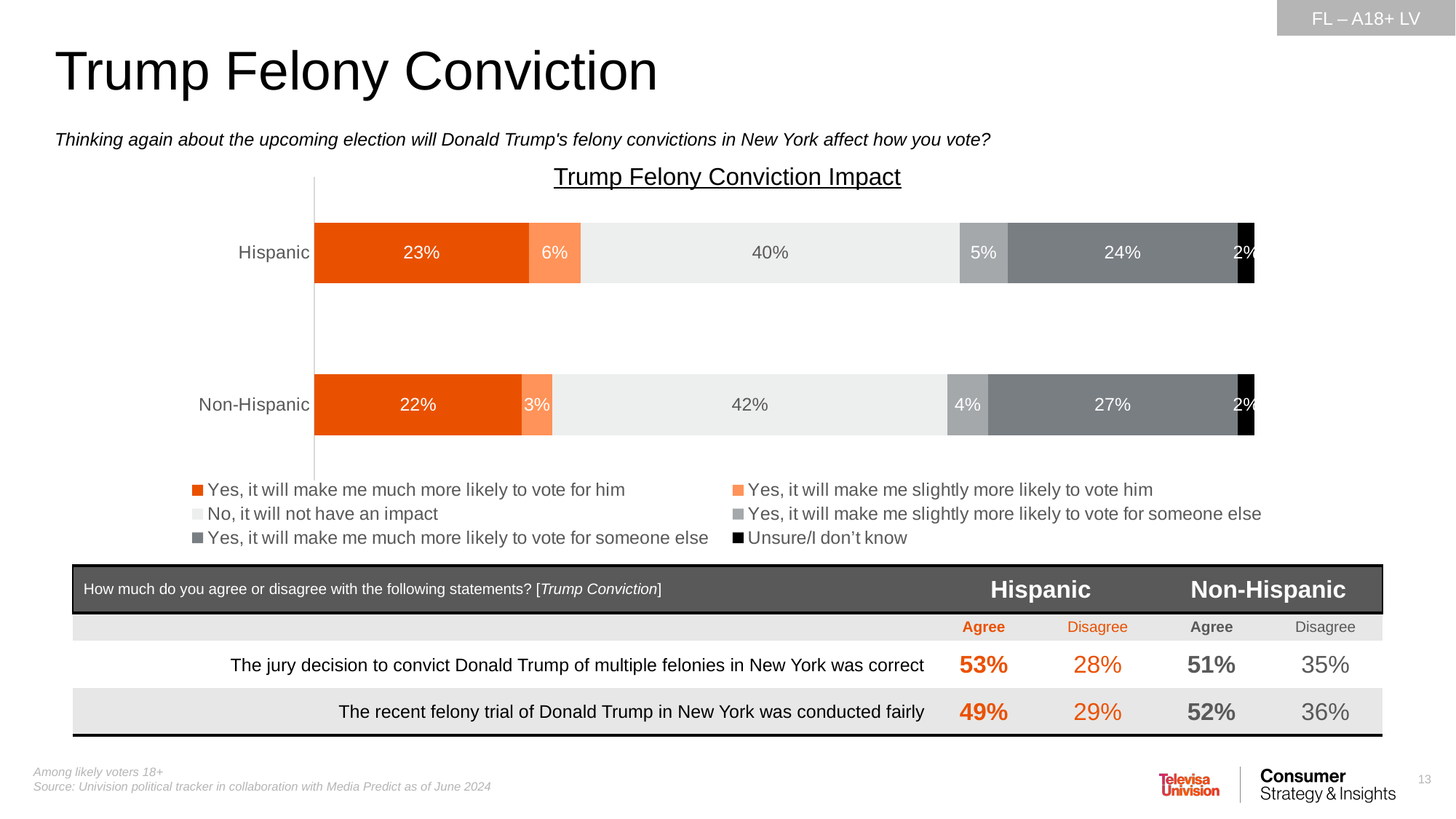

Trump Felony Conviction
Thinking again about the upcoming election will Donald Trump's felony convictions in New York affect how you vote?
Trump Felony Conviction Impact

### Chart

| Category | Yes, it will make me much more likely to vote for him | Yes, it will make me slightly more likely to vote him | No, it will not have an impact | Yes, it will make me slightly more likely to vote for someone else | Yes, it will make me much more likely to vote for someone else | Unsure/I don’t know |
|---|---|---|---|---|---|---|
| Hispanic | 0.2279952637048672 | 0.05535707741805559 | 0.4027941785643933 | 0.05104822127848048 | 0.2447141864301199 | 0.01809107260408311 |
| Non-Hispanic | 0.220560097283209 | 0.03246598449945305 | 0.4202107273849305 | 0.04321782427298825 | 0.2651953957823066 | 0.01834997077711197 |
| How much do you agree or disagree with the following statements? [Trump Conviction] | Hispanic | Non-Hispanic | Non-Hispanic | Non-Hispanic |
| --- | --- | --- | --- | --- |
|  | Agree | Disagree | Agree | Disagree |
| The jury decision to convict Donald Trump of multiple felonies in New York was correct | 53% | 28% | 51% | 35% |
| The recent felony trial of Donald Trump in New York was conducted fairly | 49% | 29% | 52% | 36% |